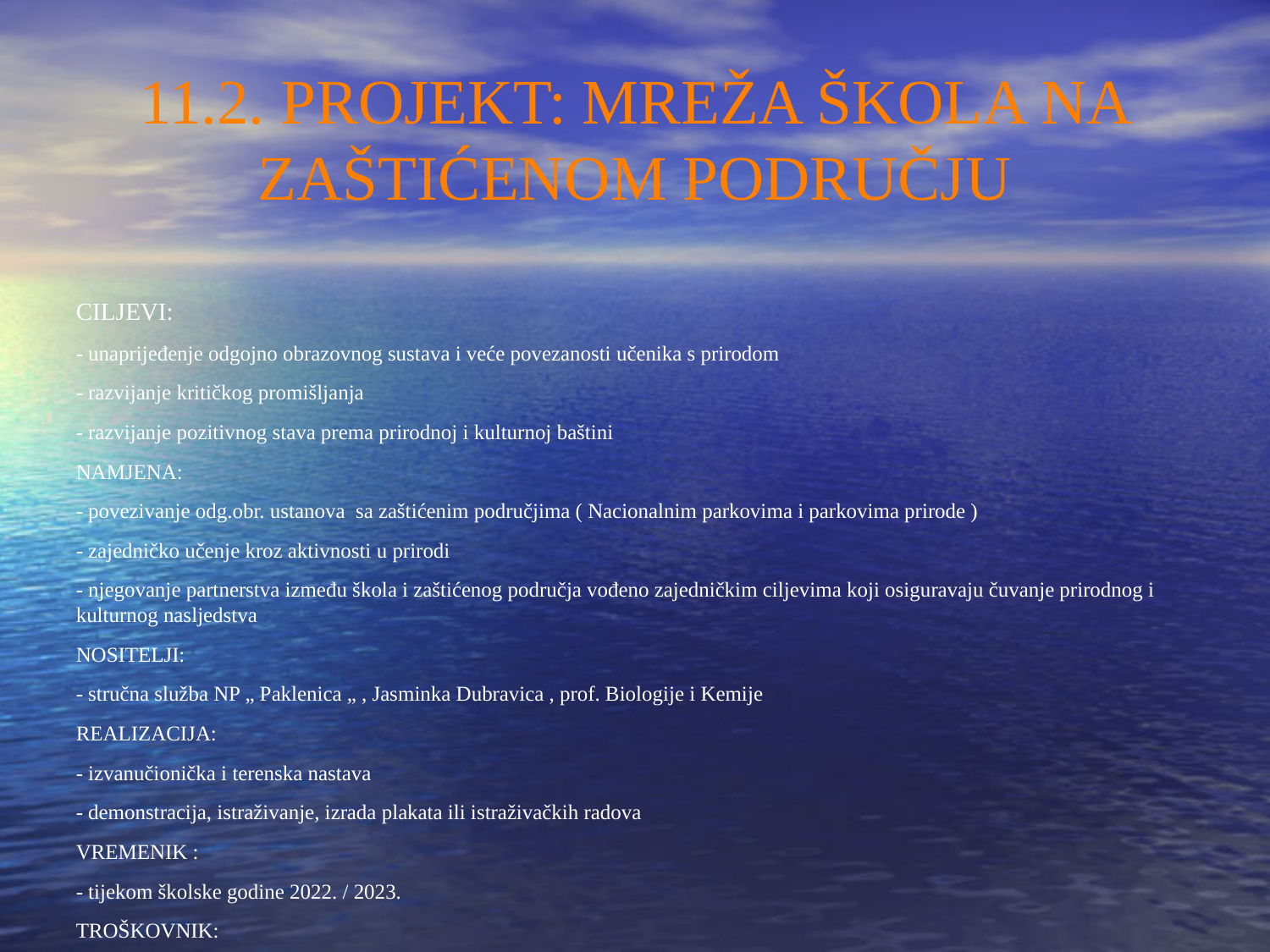

11.2. PROJEKT: MREŽA ŠKOLA NA ZAŠTIĆENOM PODRUČJU
CILJEVI:
- unaprijeđenje odgojno obrazovnog sustava i veće povezanosti učenika s prirodom
- razvijanje kritičkog promišljanja
- razvijanje pozitivnog stava prema prirodnoj i kulturnoj baštini
NAMJENA:
- povezivanje odg.obr. ustanova  sa zaštićenim područjima ( Nacionalnim parkovima i parkovima prirode )
- zajedničko učenje kroz aktivnosti u prirodi
- njegovanje partnerstva između škola i zaštićenog područja vođeno zajedničkim ciljevima koji osiguravaju čuvanje prirodnog i kulturnog nasljedstva
NOSITELJI:
- stručna služba NP „ Paklenica „ , Jasminka Dubravica , prof. Biologije i Kemije
REALIZACIJA:
- izvanučionička i terenska nastava
- demonstracija, istraživanje, izrada plakata ili istraživačkih radova
VREMENIK :
- tijekom školske godine 2022. / 2023.
TROŠKOVNIK:
- sredstva potrebna za realizaciju projekta osigurat će NP Paklenica , roditelji i škol
VREDNOVANJE :
- projekt će biti evaluiran na razini svih škola partnera u projektu ( evaluacijski lisići )
- prezentacije plakata , ppt prezentacije , prezentacije digitalnim alatima